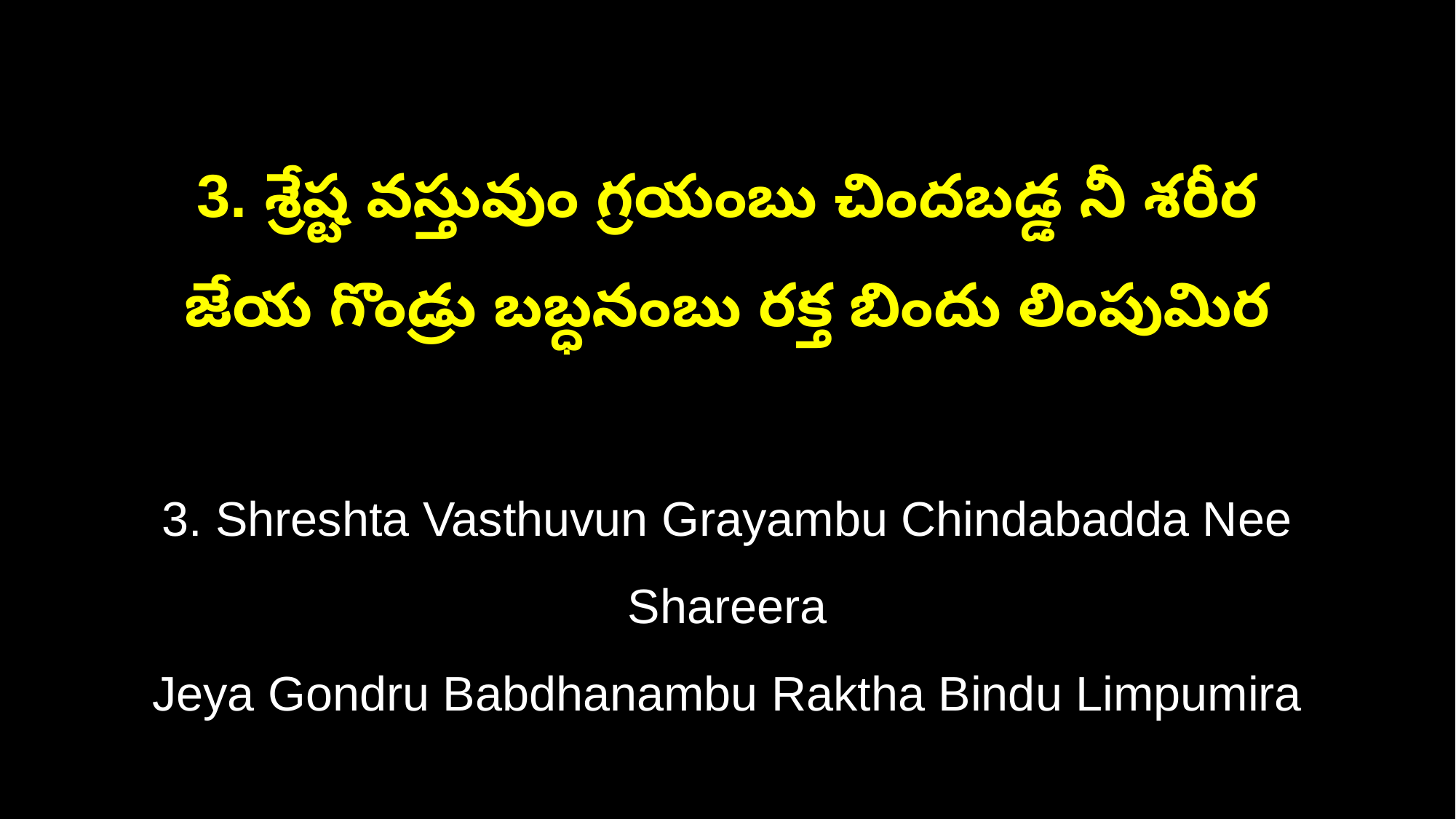

3. శ్రేష్ట వస్తువుం గ్రయంబు చిందబడ్డ నీ శరీర
జేయ గొండ్రు బబ్ధనంబు రక్త బిందు లింపుమిర
3. Shreshta Vasthuvun Grayambu Chindabadda Nee Shareera
Jeya Gondru Babdhanambu Raktha Bindu Limpumira